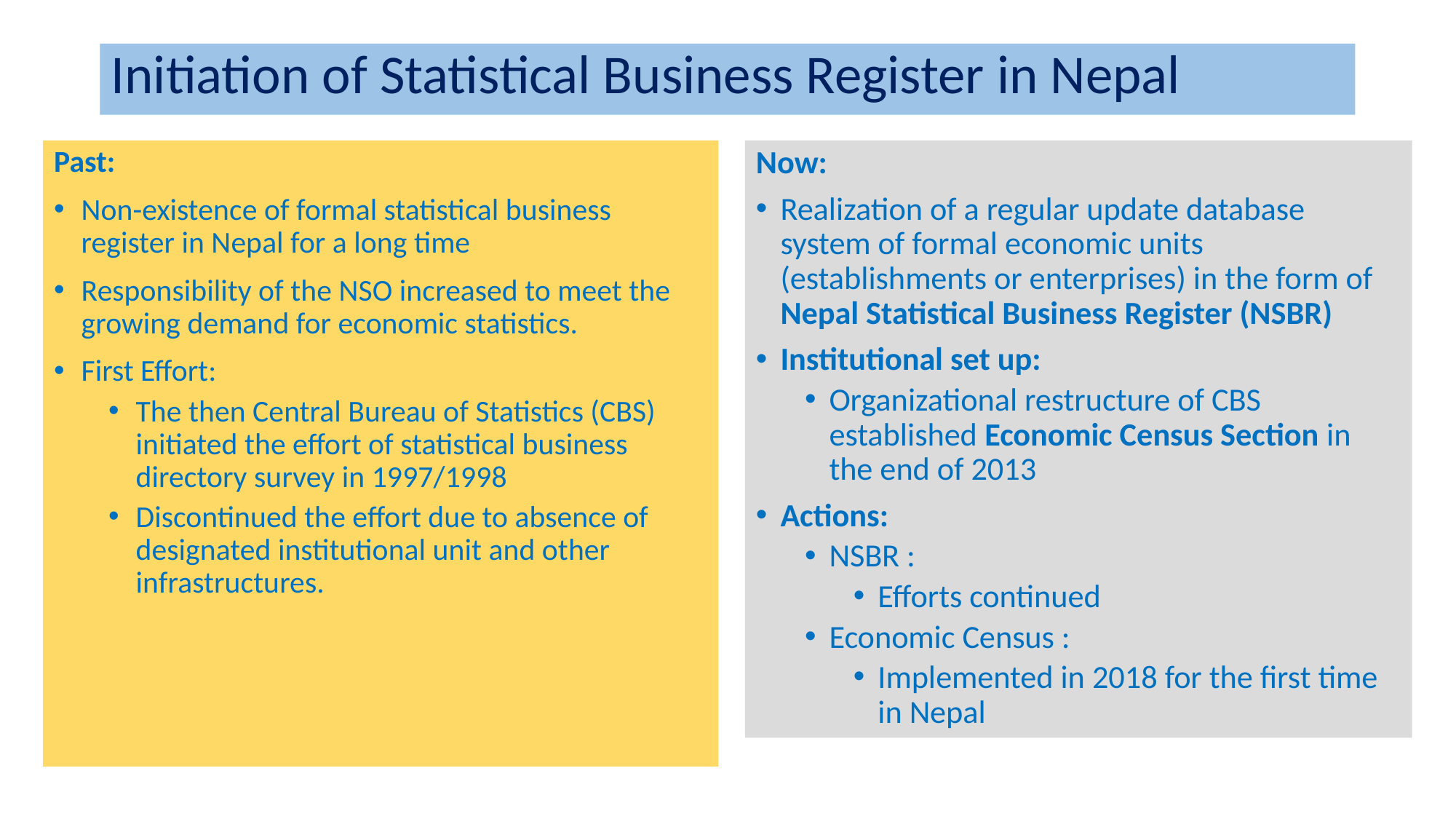

# Initiation of Statistical Business Register in Nepal
Past:
Non-existence of formal statistical business register in Nepal for a long time
Responsibility of the NSO increased to meet the growing demand for economic statistics.
First Effort:
The then Central Bureau of Statistics (CBS) initiated the effort of statistical business directory survey in 1997/1998
Discontinued the effort due to absence of designated institutional unit and other infrastructures.

Now:
Realization of a regular update database system of formal economic units (establishments or enterprises) in the form of Nepal Statistical Business Register (NSBR)
Institutional set up:
Organizational restructure of CBS established Economic Census Section in the end of 2013
Actions:
NSBR :
Efforts continued
Economic Census :
Implemented in 2018 for the first time in Nepal